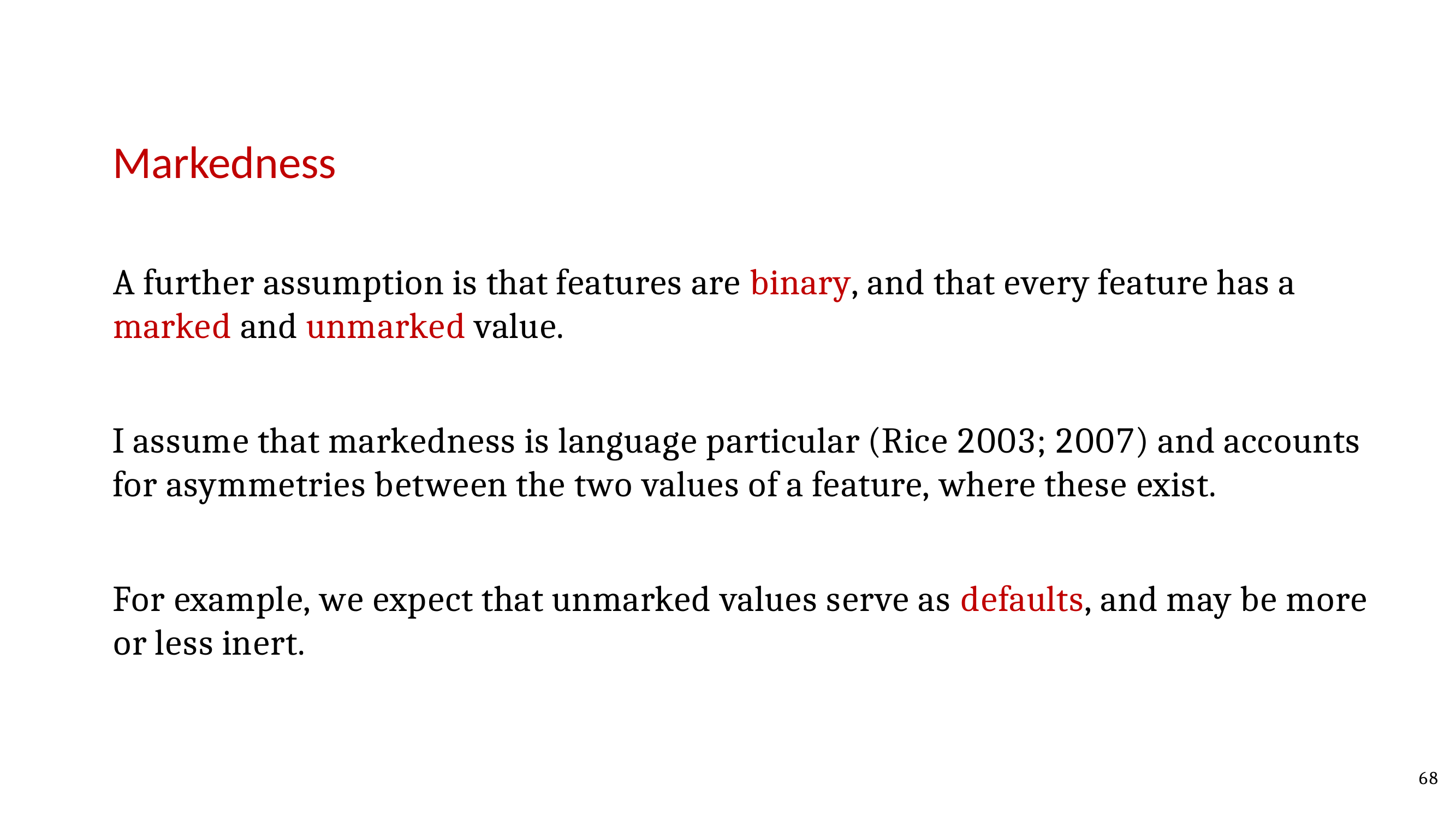

Markedness
A further assumption is that features are binary, and that every feature has a marked and unmarked value.
I assume that markedness is language particular (Rice 2003; 2007) and accounts for asymmetries between the two values of a feature, where these exist.
For example, we expect that unmarked values serve as defaults, and may be more or less inert.
68